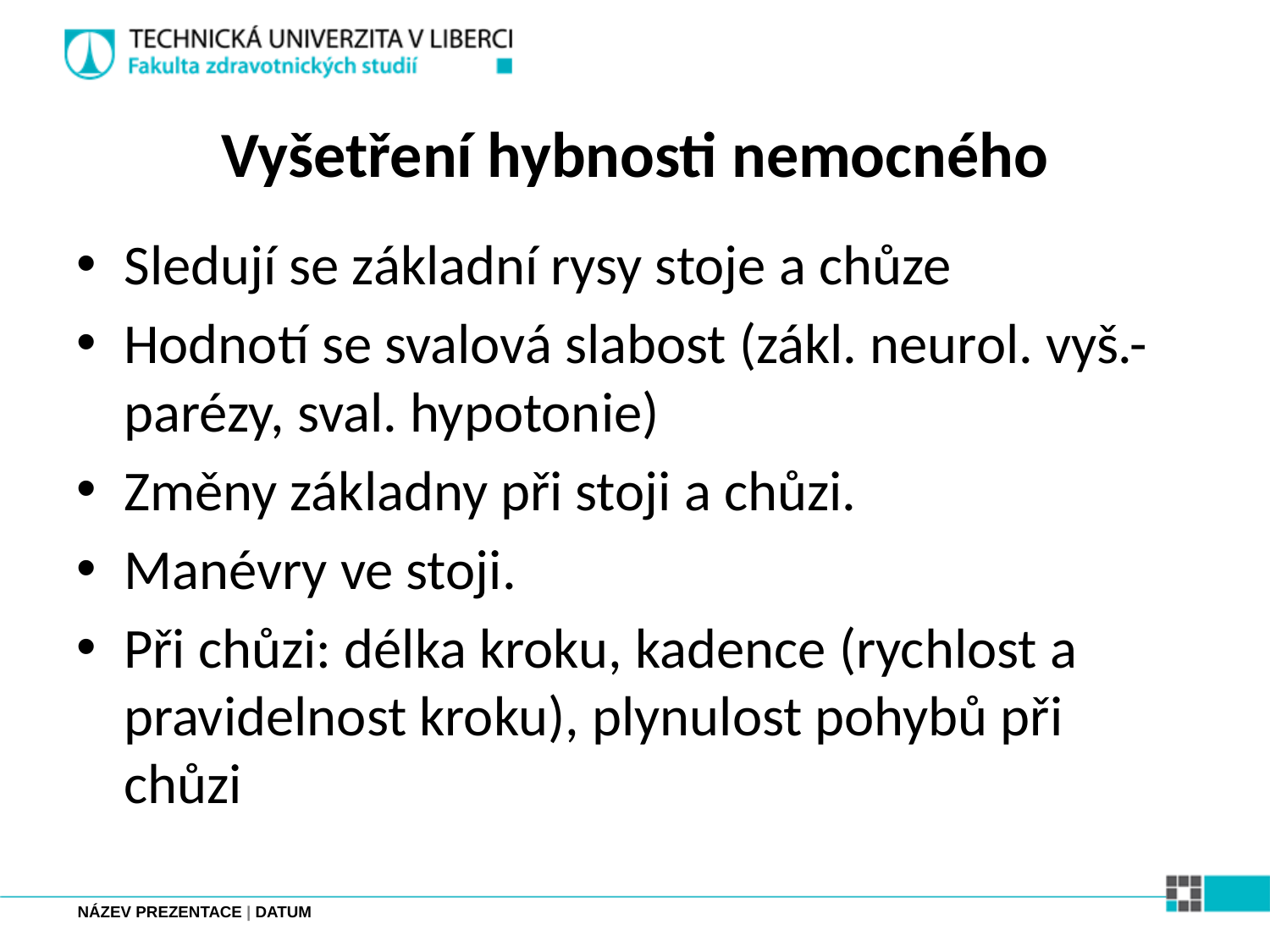

# Vyšetření hybnosti nemocného
Sledují se základní rysy stoje a chůze
Hodnotí se svalová slabost (zákl. neurol. vyš.- parézy, sval. hypotonie)
Změny základny při stoji a chůzi.
Manévry ve stoji.
Při chůzi: délka kroku, kadence (rychlost a pravidelnost kroku), plynulost pohybů při chůzi

NÁZEV PREZENTACE | DATUM